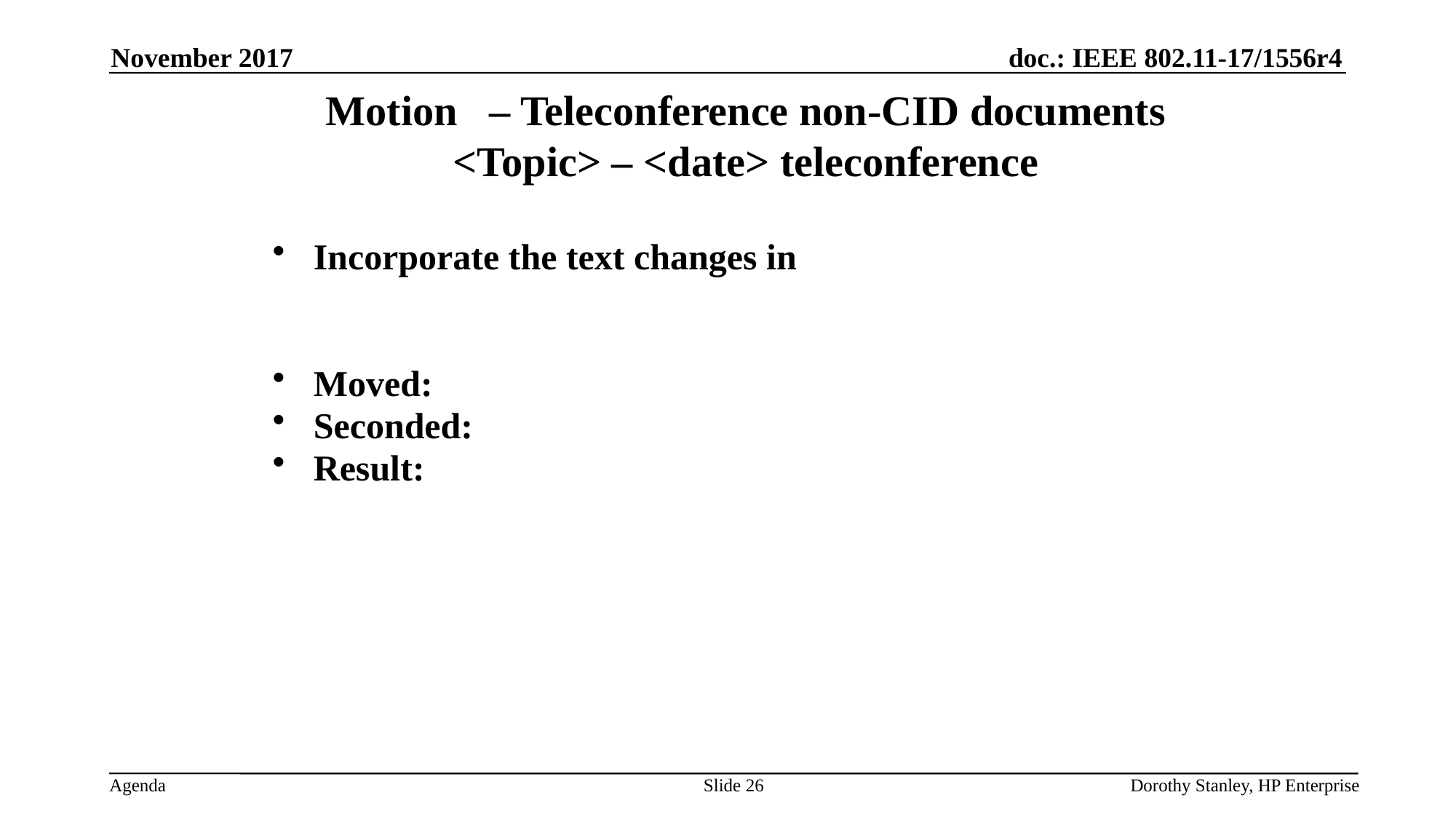

November 2017
Motion   – Teleconference non-CID documents
<Topic> – <date> teleconference
Incorporate the text changes in

Moved:
Seconded:
Result:

Slide 26
Dorothy Stanley, HP Enterprise